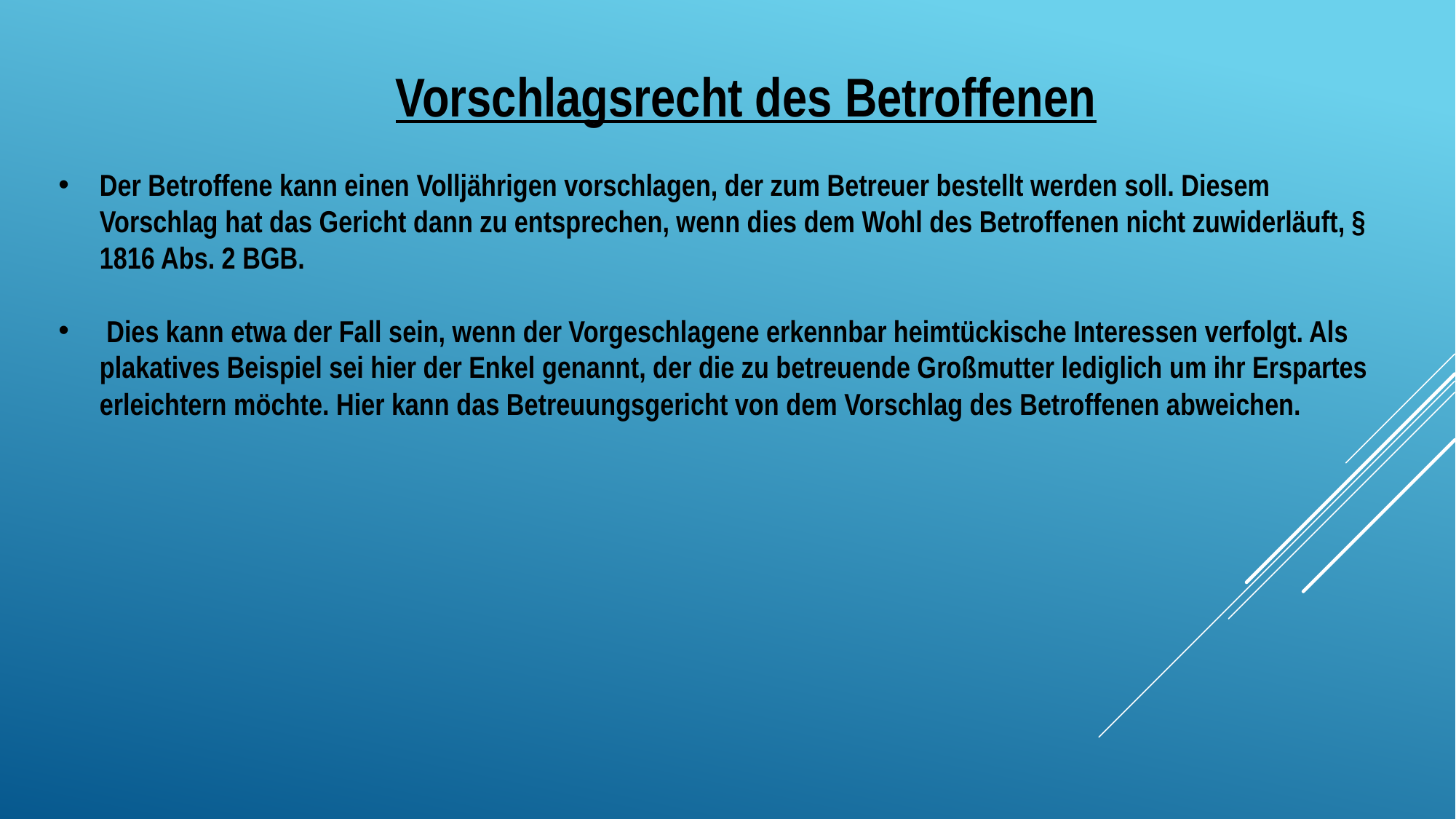

Vorschlagsrecht des Betroffenen
Der Betroffene kann einen Volljährigen vorschlagen, der zum Betreuer bestellt werden soll. Diesem Vorschlag hat das Gericht dann zu entsprechen, wenn dies dem Wohl des Betroffenen nicht zuwiderläuft, § 1816 Abs. 2 BGB.

 Dies kann etwa der Fall sein, wenn der Vorgeschlagene erkennbar heimtückische Interessen verfolgt. Als plakatives Beispiel sei hier der Enkel genannt, der die zu betreuende Großmutter lediglich um ihr Erspartes erleichtern möchte. Hier kann das Betreuungsgericht von dem Vorschlag des Betroffenen abweichen.